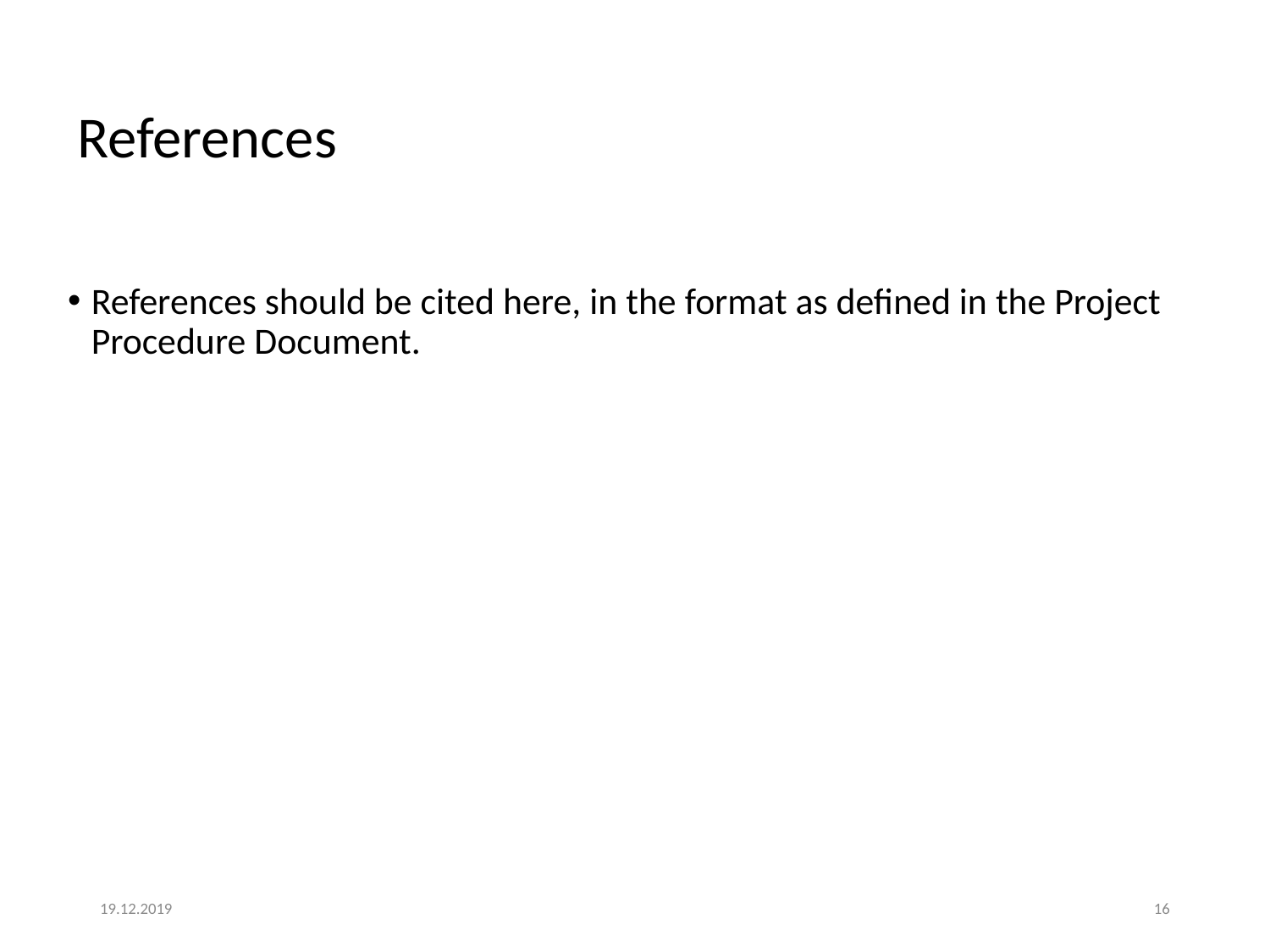

# References
References should be cited here, in the format as defined in the Project Procedure Document.
19.12.2019
16